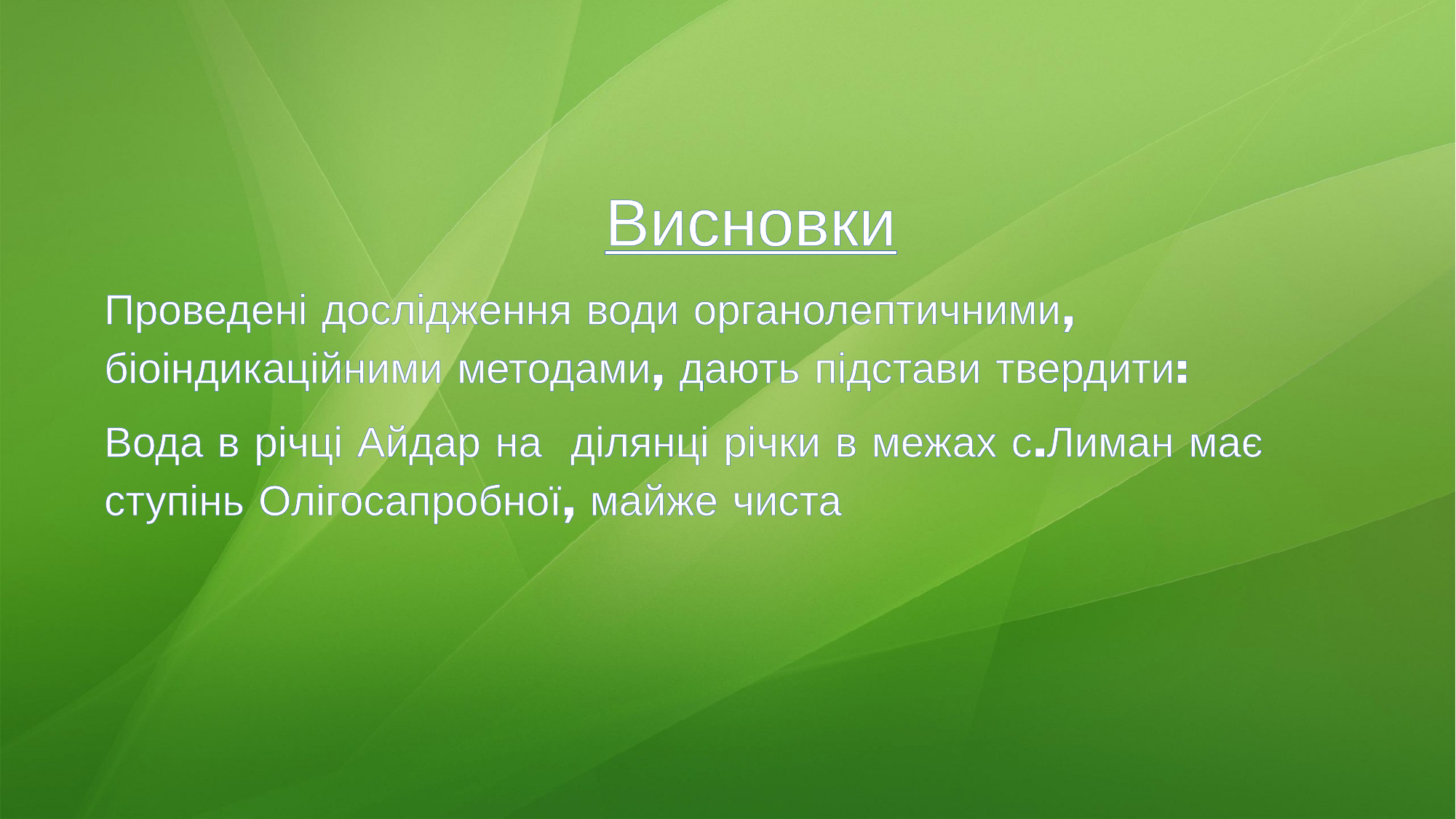

Висновки
Проведені дослідження води органолептичними, біоіндикаційними методами, дають підстави твердити:
Вода в річці Айдар на  ділянці річки в межах с.Лиман має ступінь Олігосапробної, майже чиста